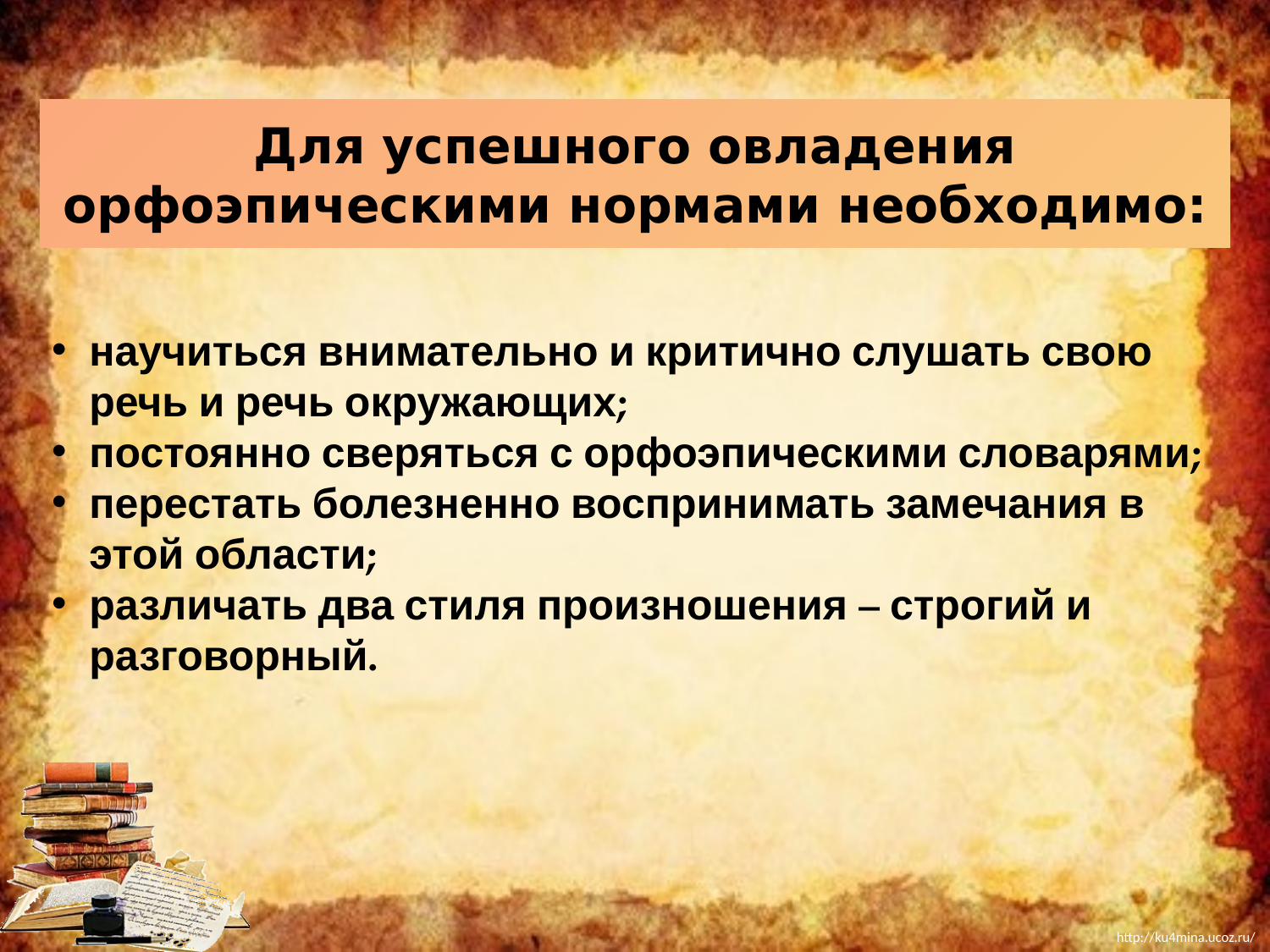

Для успешного овладения орфоэпическими нормами необходимо:
научиться внимательно и критично слушать свою речь и речь окружающих;
постоянно сверяться с орфоэпическими словарями;
перестать болезненно воспринимать замечания в этой области;
различать два стиля произношения – строгий и разговорный.